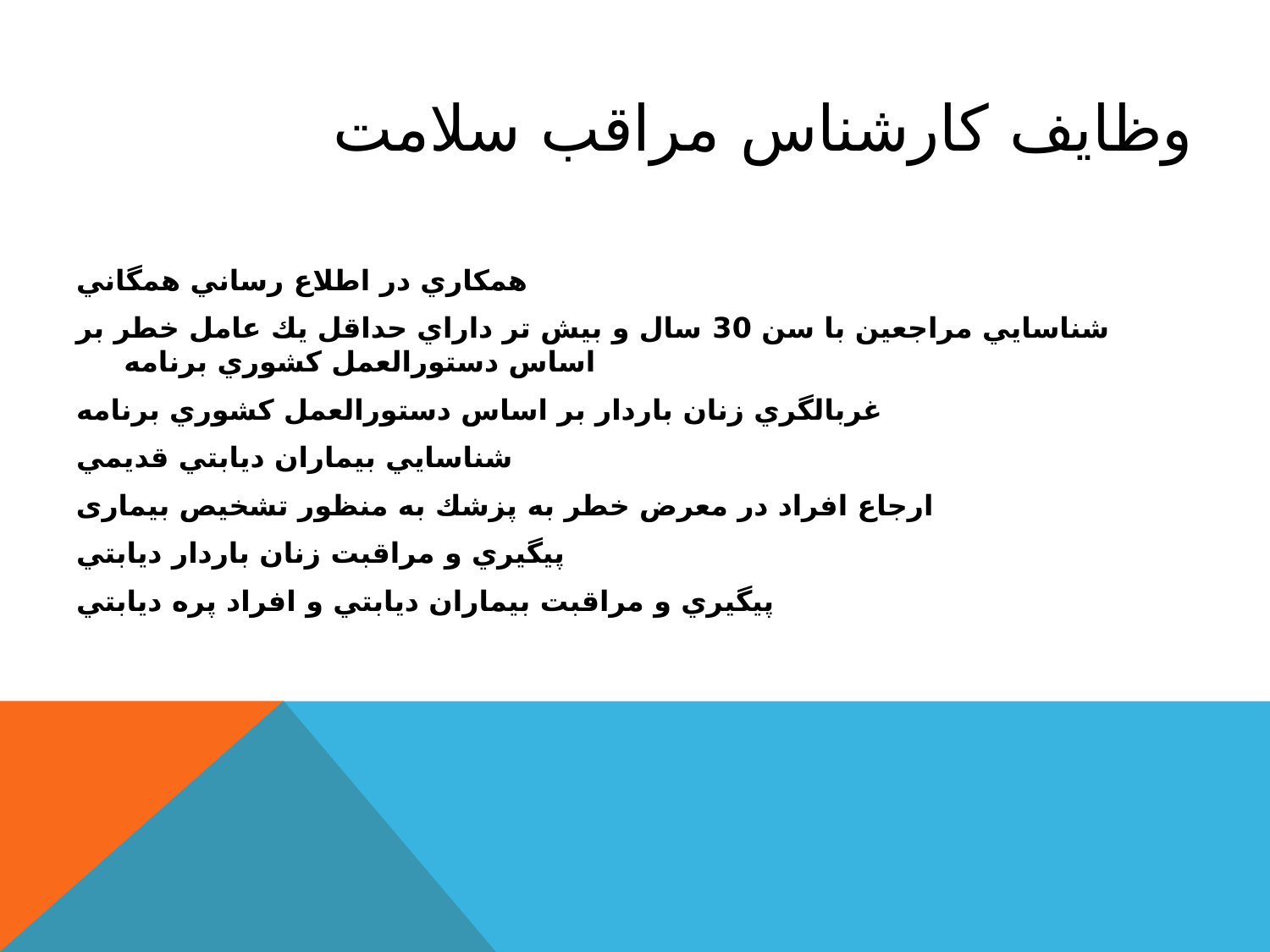

# وظایف کارشناس مراقب سلامت
همكاري در اطلاع رساني همگاني
شناسايي مراجعين با سن 30 سال و بيش تر داراي حداقل يك عامل خطر بر اساس دستورالعمل كشوري برنامه
غربالگري زنان باردار بر اساس دستورالعمل كشوري برنامه
شناسايي بيماران ديابتي قديمي
ارجاع افراد در معرض خطر به پزشك به منظور تشخيص بيماری
پيگيري و مراقبت زنان باردار ديابتي
پيگيري و مراقبت بيماران ديابتي و افراد پره ديابتي